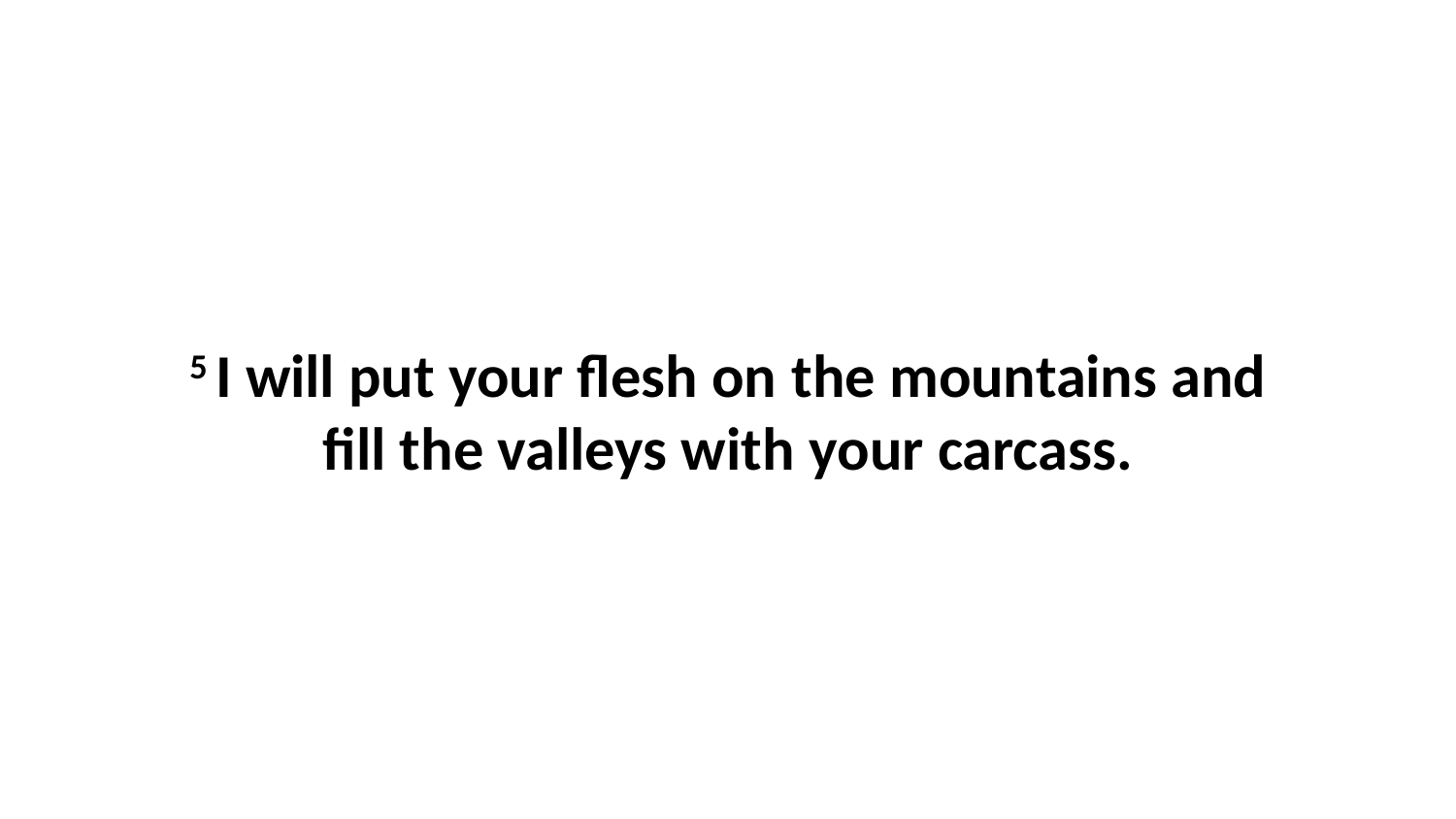

5 I will put your flesh on the mountains and fill the valleys with your carcass.